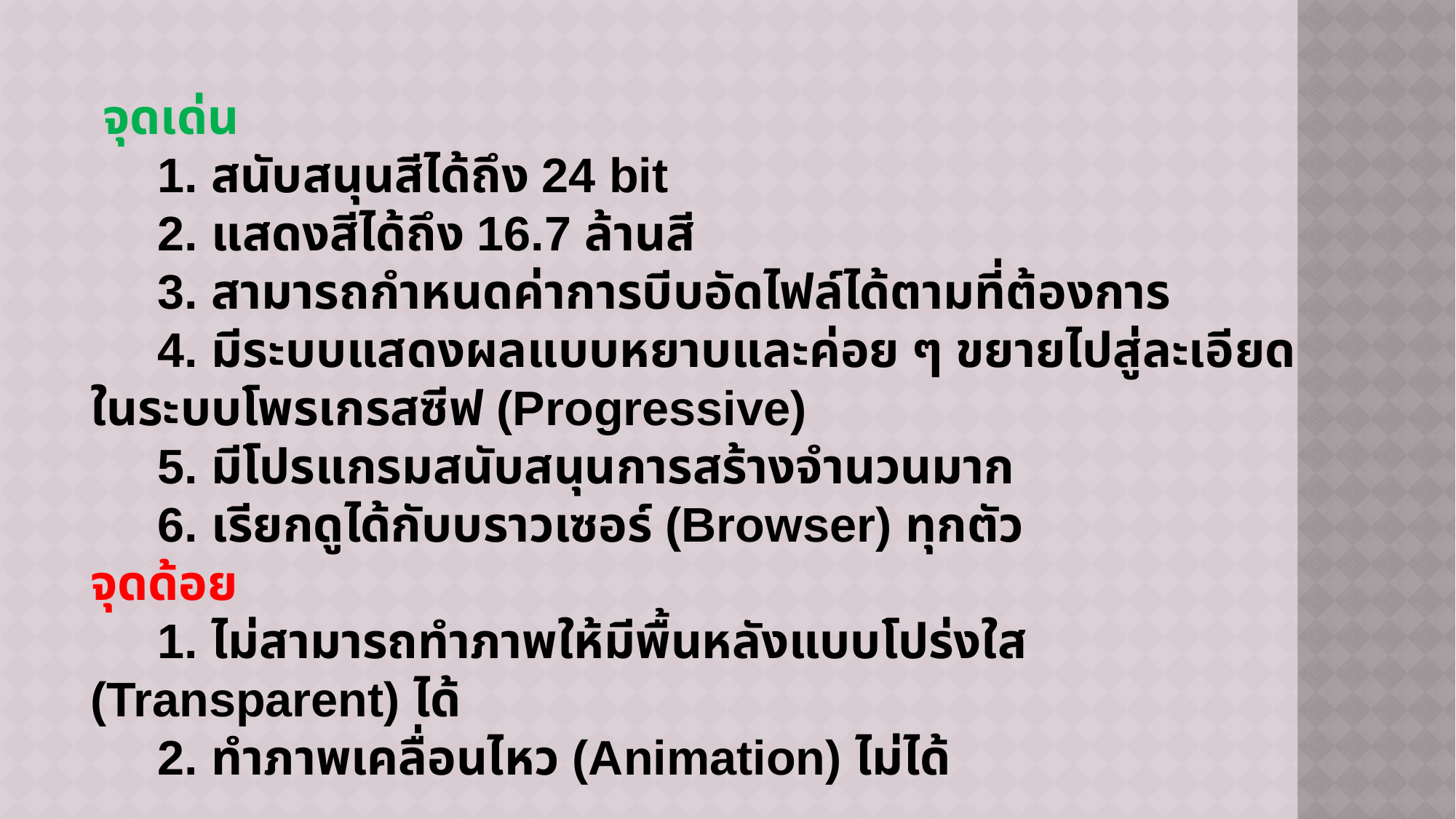

จุดเด่น
     1. สนับสนุนสีได้ถึง 24 bit
     2. แสดงสีได้ถึง 16.7 ล้านสี
     3. สามารถกำหนดค่าการบีบอัดไฟล์ได้ตามที่ต้องการ
     4. มีระบบแสดงผลแบบหยาบและค่อย ๆ ขยายไปสู่ละเอียดในระบบโพรเกรสซีฟ (Progressive)
     5. มีโปรแกรมสนับสนุนการสร้างจำนวนมาก
     6. เรียกดูได้กับบราวเซอร์ (Browser) ทุกตัว
จุดด้อย
     1. ไม่สามารถทำภาพให้มีพื้นหลังแบบโปร่งใส (Transparent) ได้
     2. ทำภาพเคลื่อนไหว (Animation) ไม่ได้